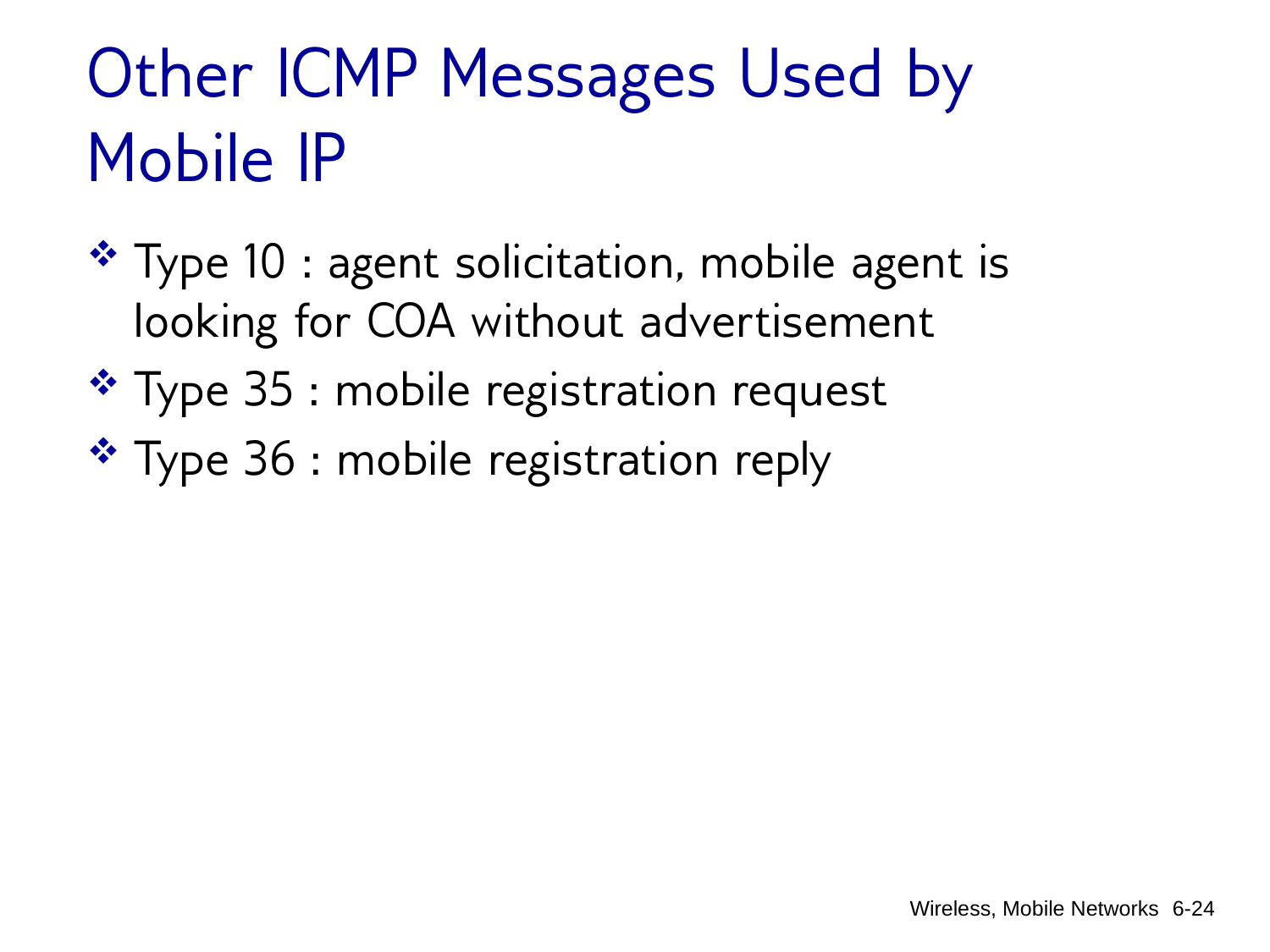

# Other ICMP Messages Used by Mobile IP
Type 10 : agent solicitation, mobile agent is looking for COA without advertisement
Type 35 : mobile registration request
Type 36 : mobile registration reply
Wireless, Mobile Networks
6-24